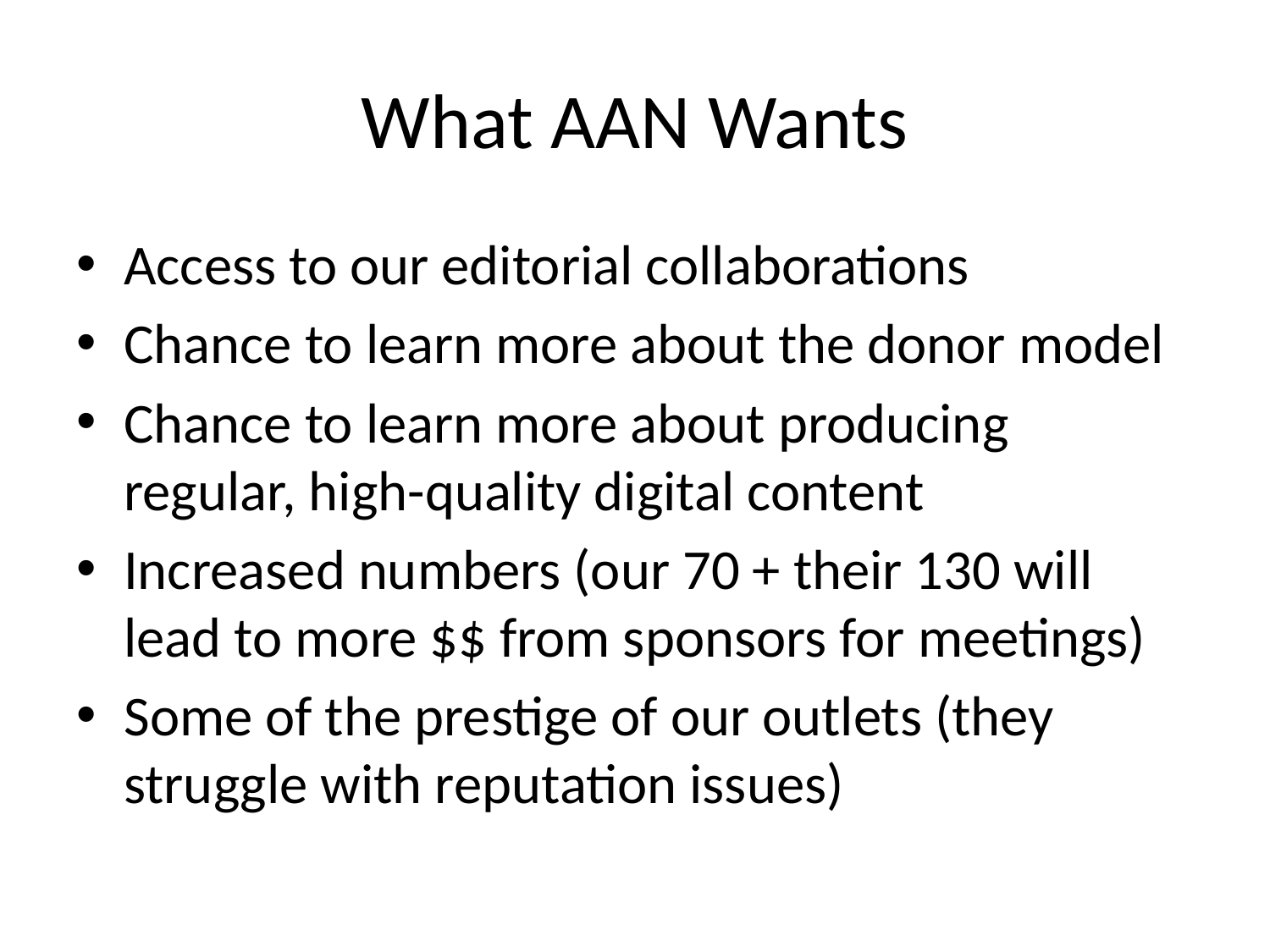

# What AAN Wants
Access to our editorial collaborations
Chance to learn more about the donor model
Chance to learn more about producing regular, high-quality digital content
Increased numbers (our 70 + their 130 will lead to more $$ from sponsors for meetings)
Some of the prestige of our outlets (they struggle with reputation issues)